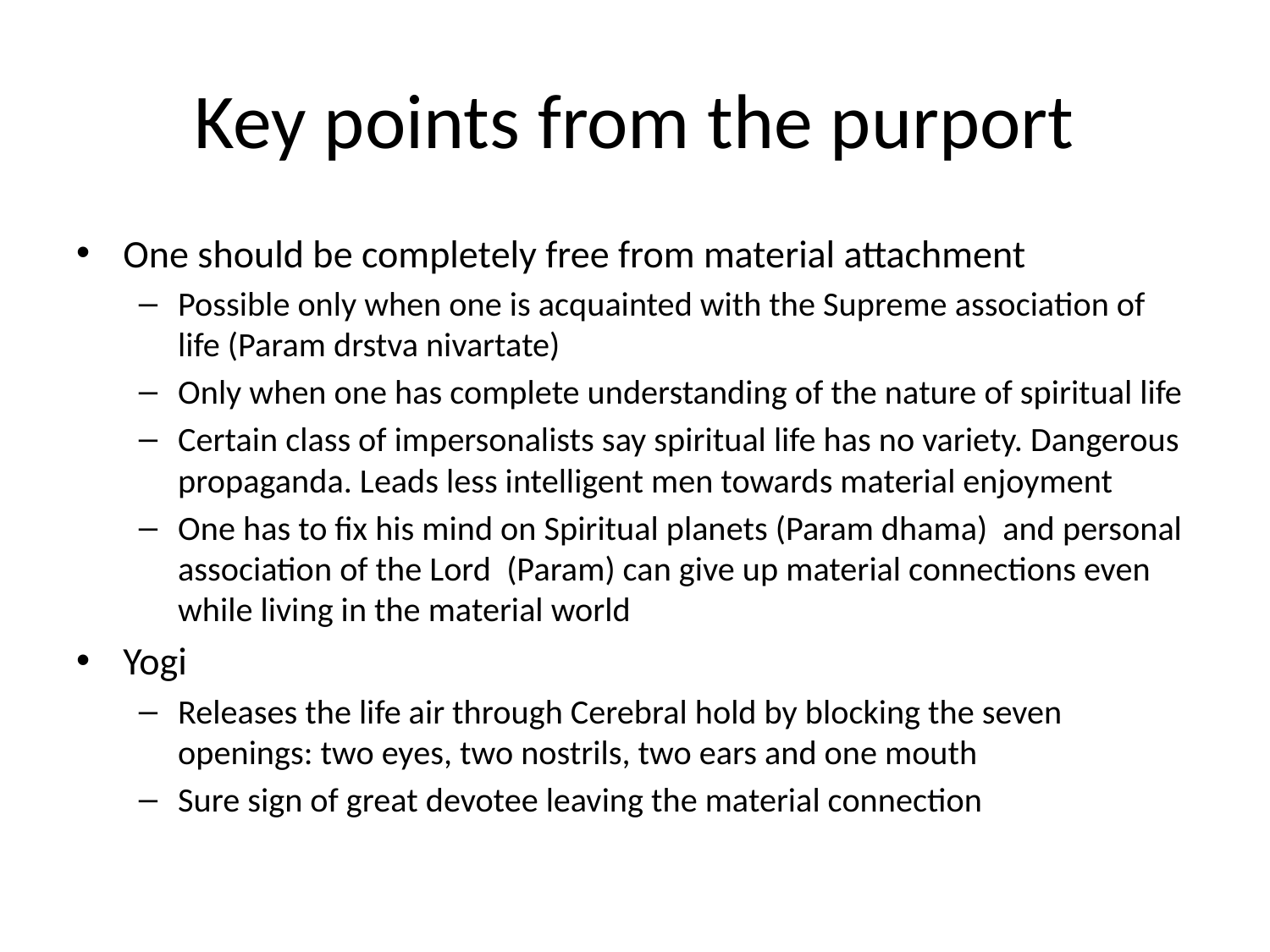

# Key points from the purport
One should be completely free from material attachment
Possible only when one is acquainted with the Supreme association of life (Param drstva nivartate)
Only when one has complete understanding of the nature of spiritual life
Certain class of impersonalists say spiritual life has no variety. Dangerous propaganda. Leads less intelligent men towards material enjoyment
One has to fix his mind on Spiritual planets (Param dhama)  and personal association of the Lord  (Param) can give up material connections even while living in the material world
Yogi
Releases the life air through Cerebral hold by blocking the seven openings: two eyes, two nostrils, two ears and one mouth
Sure sign of great devotee leaving the material connection